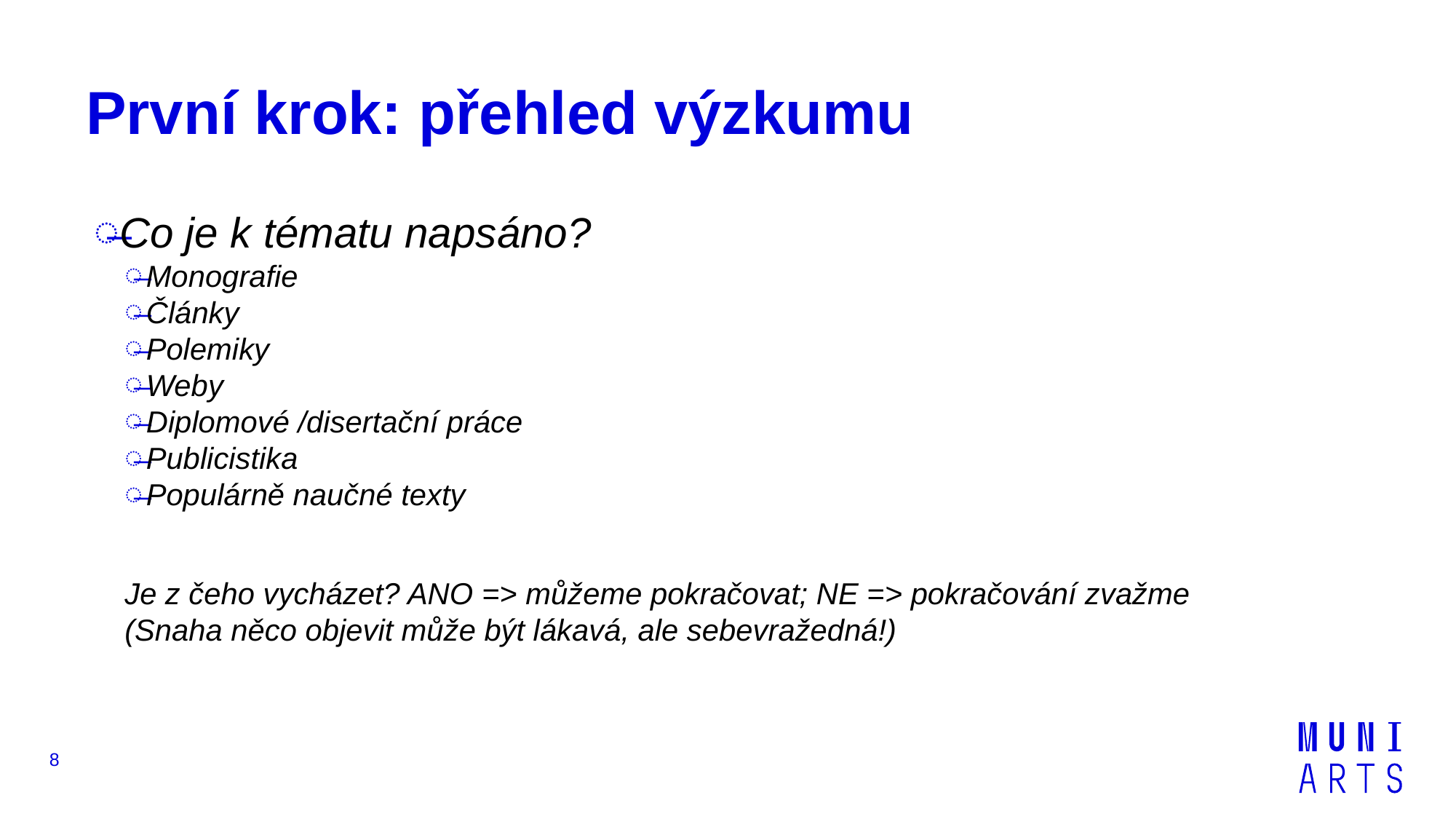

# První krok: přehled výzkumu
Co je k tématu napsáno?
Monografie
Články
Polemiky
Weby
Diplomové /disertační práce
Publicistika
Populárně naučné texty

Je z čeho vycházet? ANO => můžeme pokračovat; NE => pokračování zvažme
(Snaha něco objevit může být lákavá, ale sebevražedná!)
8